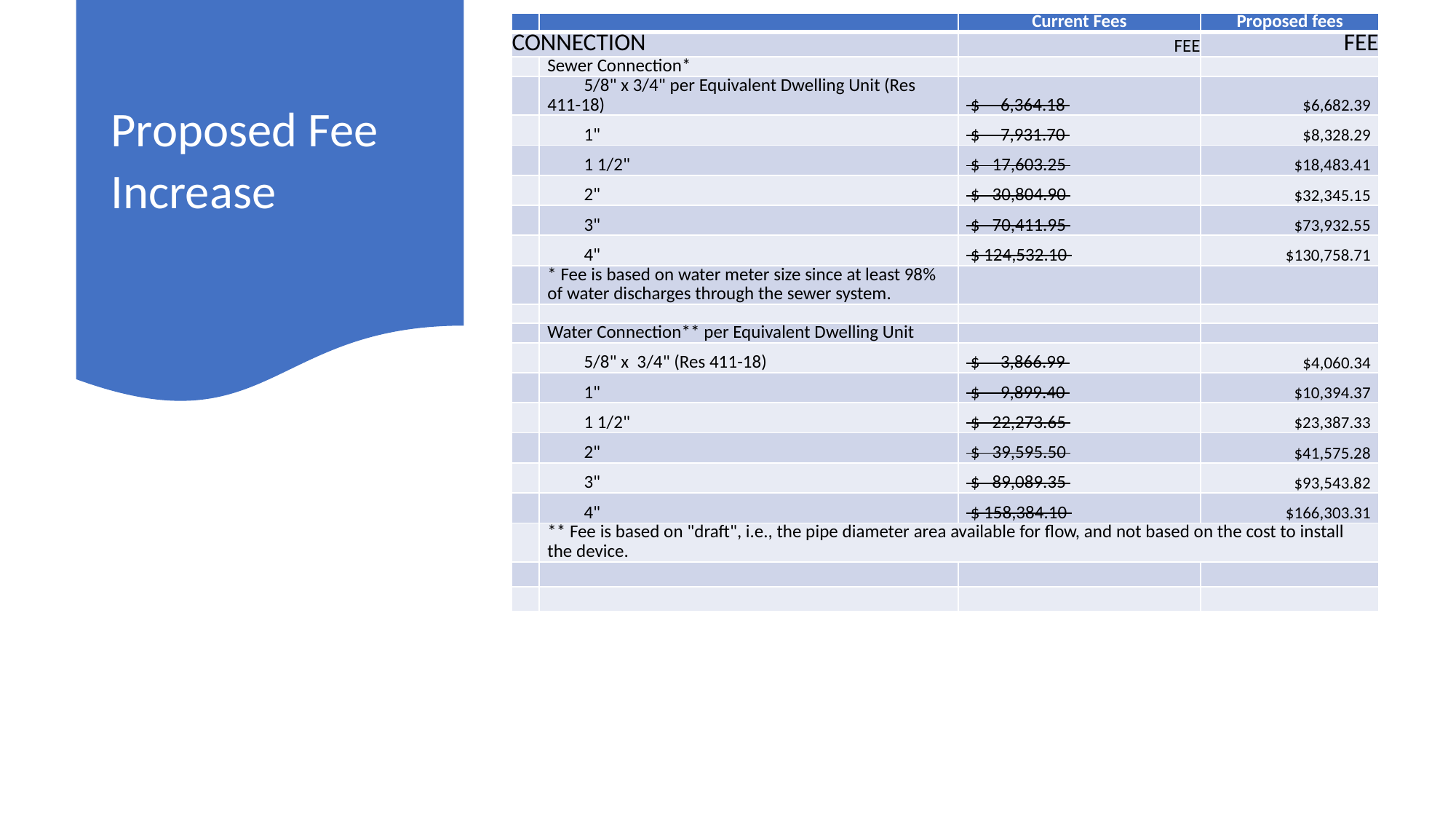

|  |  | Current Fees | Proposed fees |
| --- | --- | --- | --- |
| CONNECTION |  | FEE | FEE |
|  | Sewer Connection\* |  |  |
|  | 5/8" x 3/4" per Equivalent Dwelling Unit (Res 411-18) | $ 6,364.18 | $6,682.39 |
|  | 1" | $ 7,931.70 | $8,328.29 |
|  | 1 1/2" | $ 17,603.25 | $18,483.41 |
|  | 2" | $ 30,804.90 | $32,345.15 |
|  | 3" | $ 70,411.95 | $73,932.55 |
|  | 4" | $ 124,532.10 | $130,758.71 |
|  | \* Fee is based on water meter size since at least 98% of water discharges through the sewer system. |  |  |
|  |  |  |  |
|  | Water Connection\*\* per Equivalent Dwelling Unit |  |  |
|  | 5/8" x 3/4" (Res 411-18) | $ 3,866.99 | $4,060.34 |
|  | 1" | $ 9,899.40 | $10,394.37 |
|  | 1 1/2" | $ 22,273.65 | $23,387.33 |
|  | 2" | $ 39,595.50 | $41,575.28 |
|  | 3" | $ 89,089.35 | $93,543.82 |
|  | 4" | $ 158,384.10 | $166,303.31 |
|  | \*\* Fee is based on "draft", i.e., the pipe diameter area available for flow, and not based on the cost to install the device. |  |  |
|  |  |  |  |
|  |  |  |  |
Proposed Fee
Increase